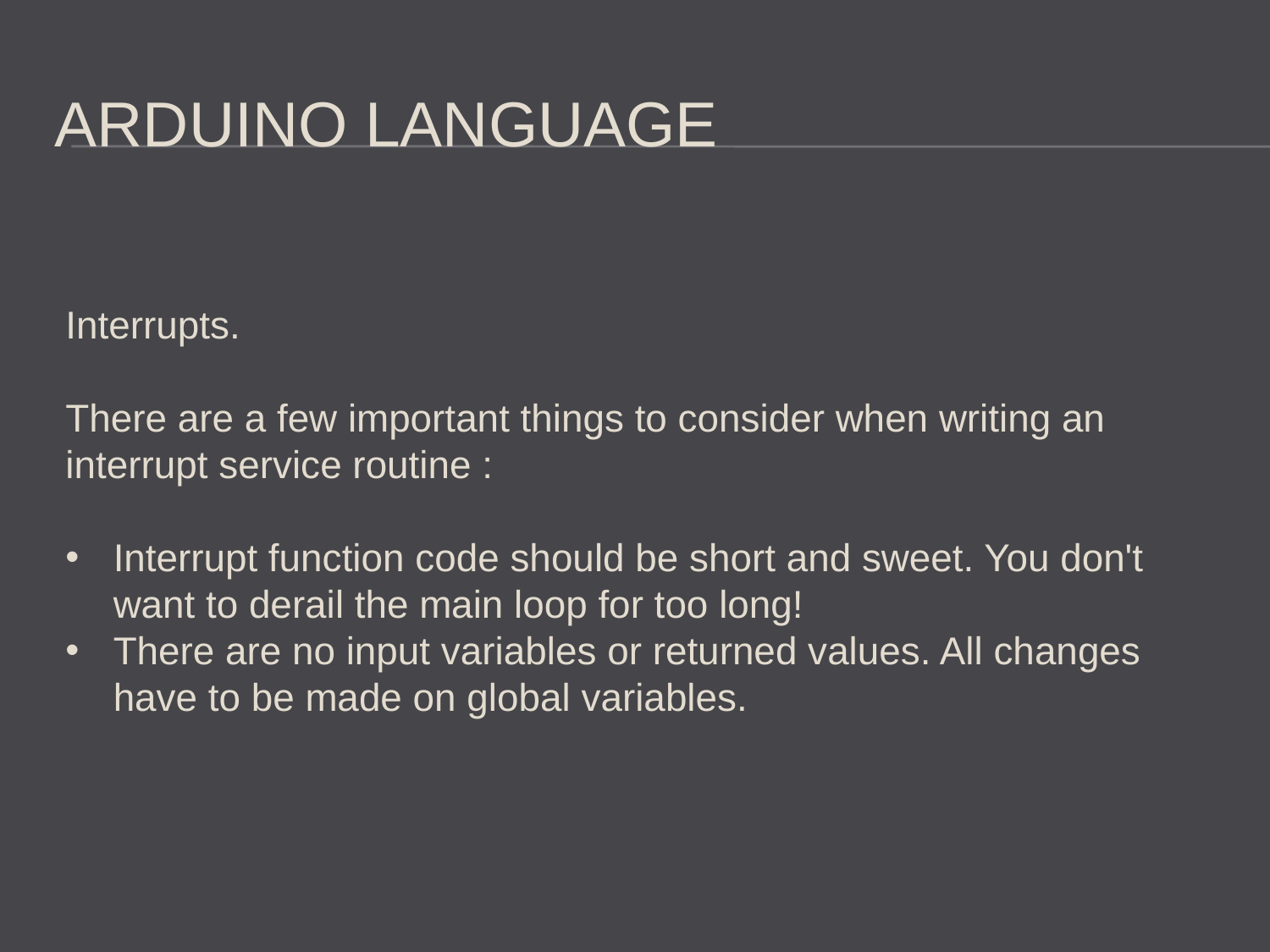

# Arduino Language

Interrupts.

There are a few important things to consider when writing an interrupt service routine :

Interrupt function code should be short and sweet. You don't want to derail the main loop for too long!
There are no input variables or returned values. All changes have to be made on global variables.